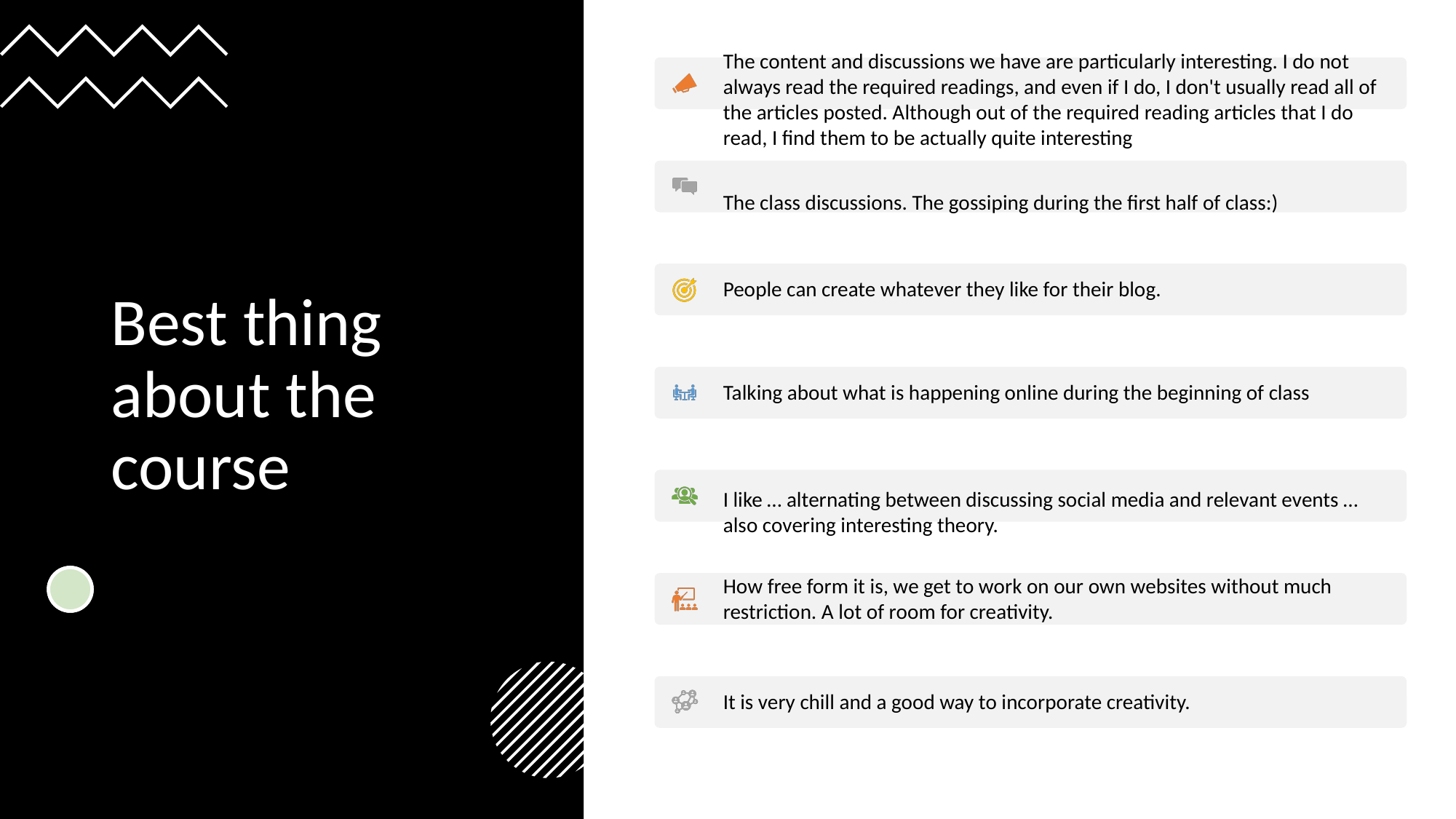

The content and discussions we have are particularly interesting. I do not always read the required readings, and even if I do, I don't usually read all of the articles posted. Although out of the required reading articles that I do read, I find them to be actually quite interesting
The class discussions. The gossiping during the first half of class:)
People can create whatever they like for their blog.

Talking about what is happening online during the beginning of class

I like … alternating between discussing social media and relevant events … also covering interesting theory.
How free form it is, we get to work on our own websites without much restriction. A lot of room for creativity.

It is very chill and a good way to incorporate creativity.

# Best thing about the course